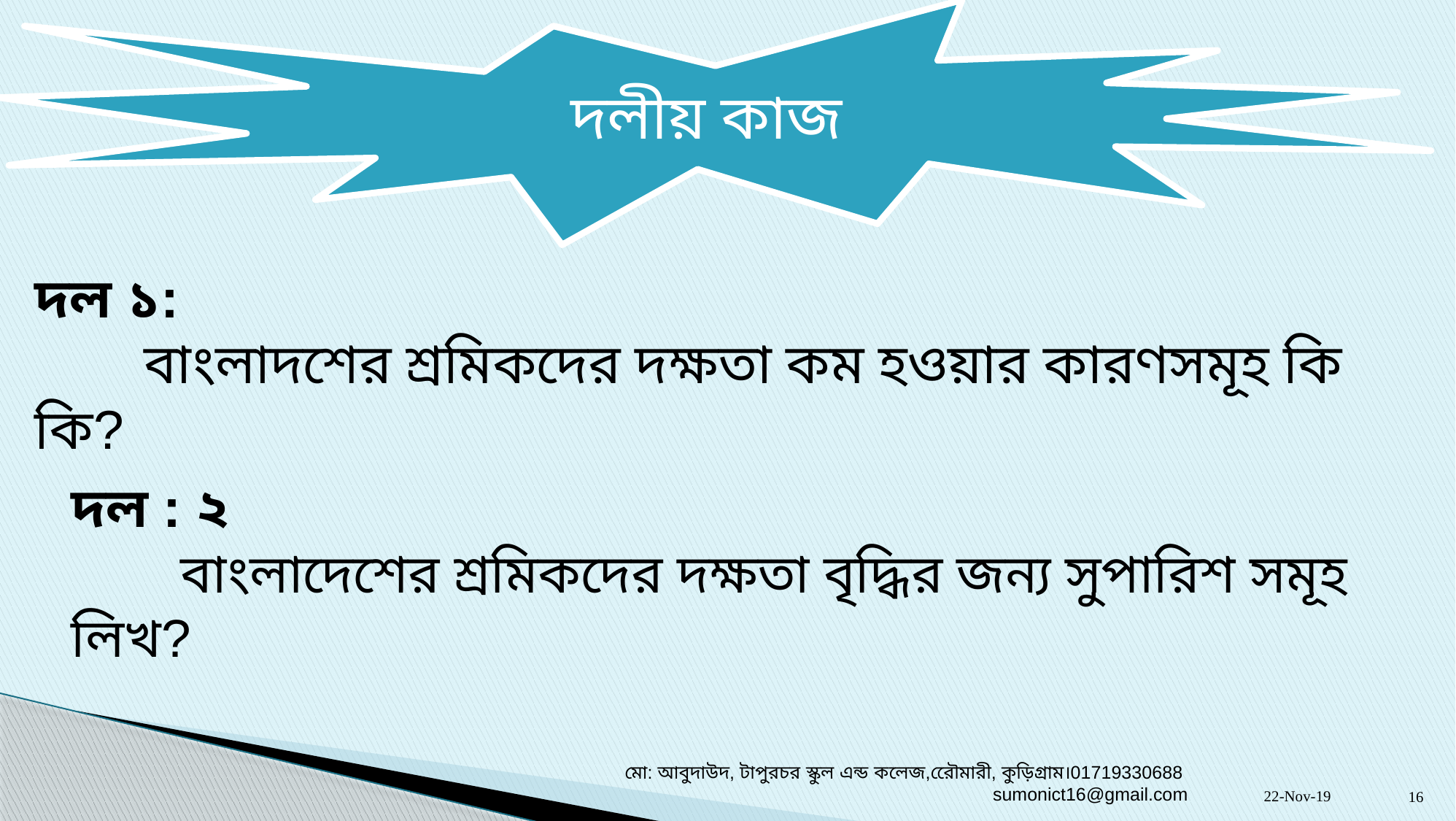

দলীয় কাজ
দল ১:
	বাংলাদশের শ্রমিকদের দক্ষতা কম হওয়ার কারণসমূহ কি কি?
দল : ২
	বাংলাদেশের শ্রমিকদের দক্ষতা বৃদ্ধির জন্য সুপারিশ সমূহ লিখ?
মো: আবুদাউদ, টাপুরচর স্কুল এন্ড কলেজ,রেৌমারী, কুড়িগ্রাম।01719330688  sumonict16@gmail.com
22-Nov-19
16